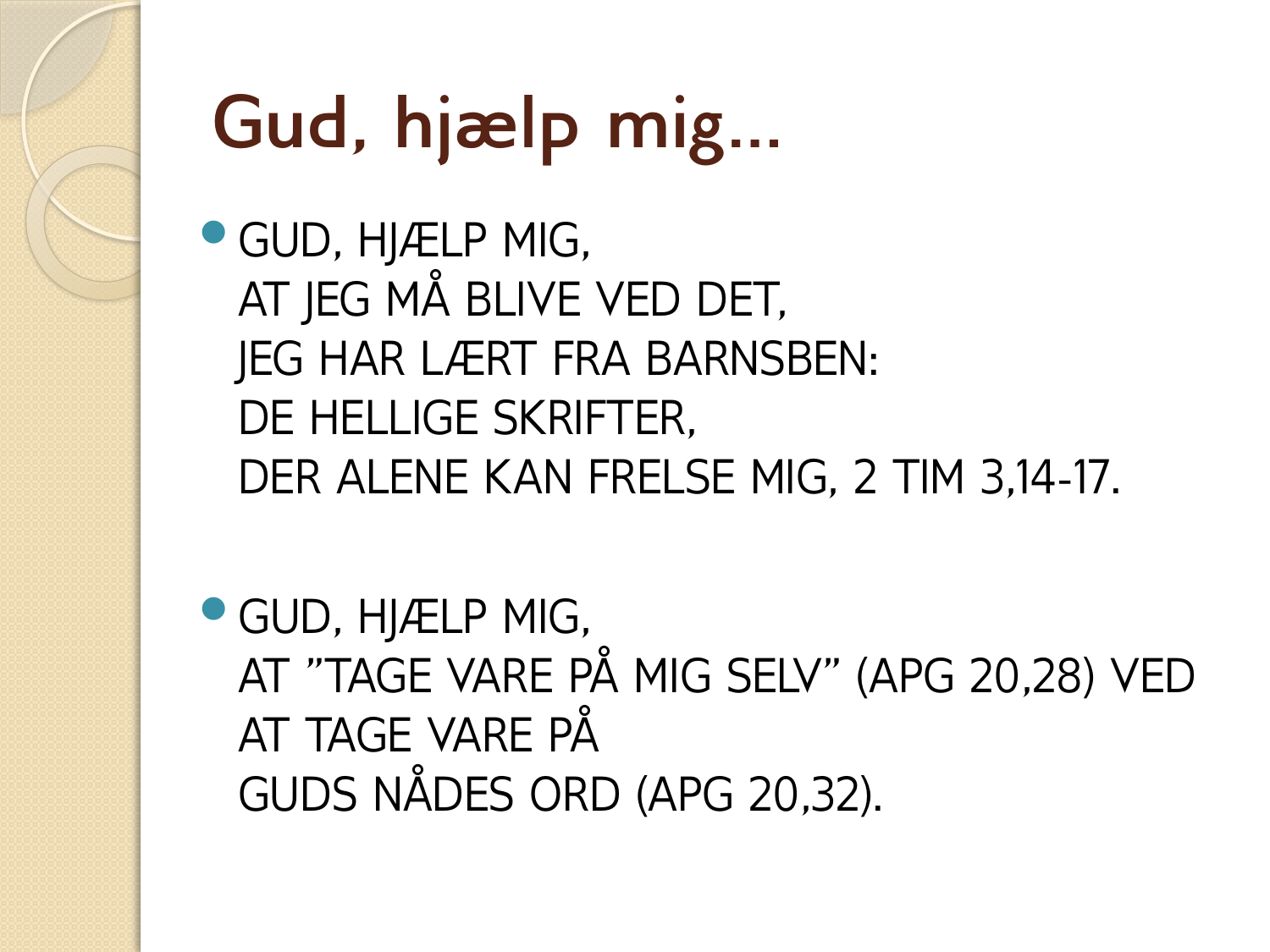

# Gud, hjælp mig…
GUD, HJÆLP MIG,
AT JEG MÅ BLIVE VED DET,
JEG HAR LÆRT FRA BARNSBEN:
DE HELLIGE SKRIFTER,
DER ALENE KAN FRELSE MIG, 2 TIM 3,14-17.

GUD, HJÆLP MIG,
AT ”TAGE VARE PÅ MIG SELV” (APG 20,28) VED AT TAGE VARE PÅ
GUDS NÅDES ORD (APG 20,32).